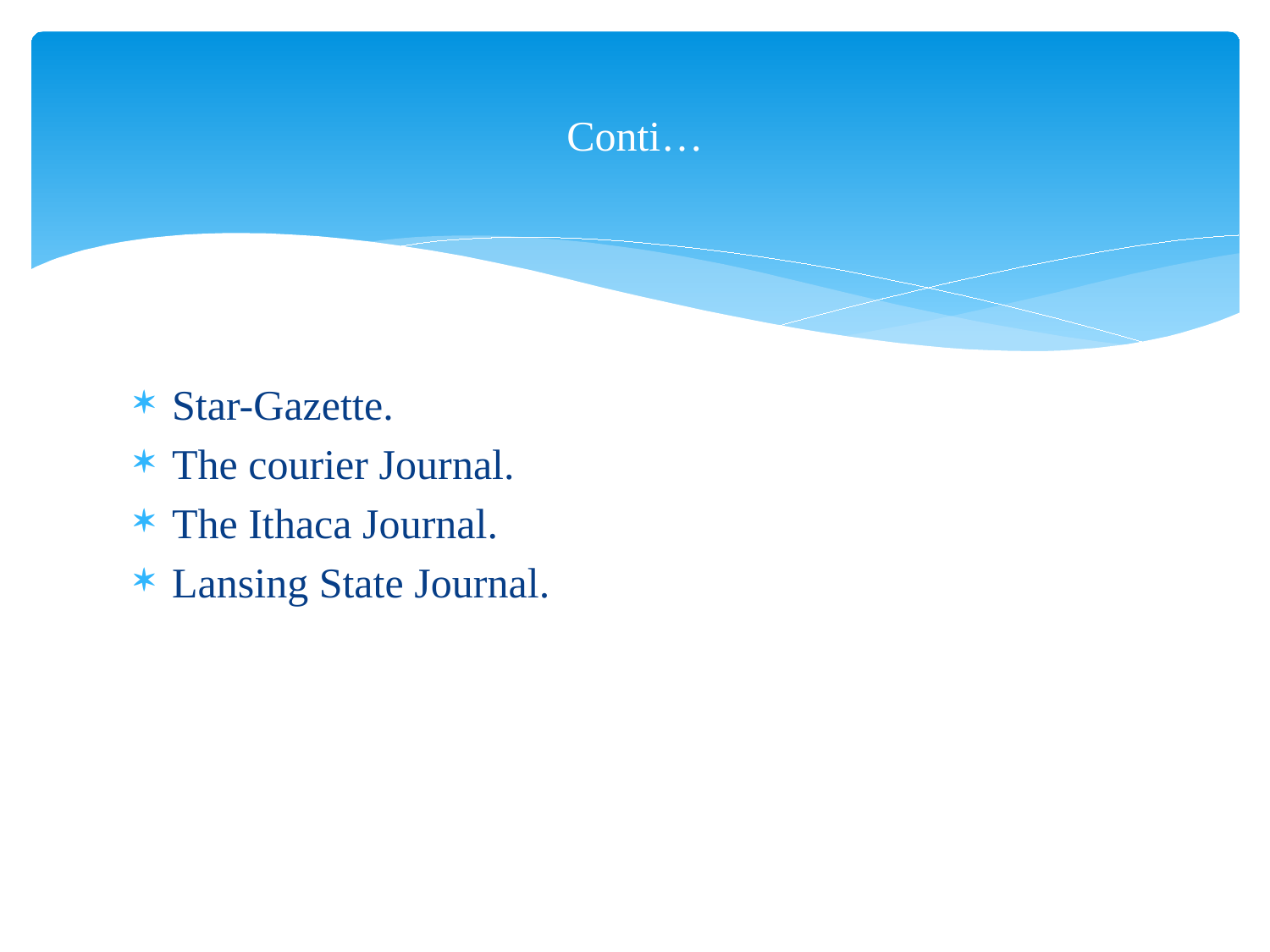

# Conti…
Star-Gazette.
The courier Journal.
The Ithaca Journal.
Lansing State Journal.